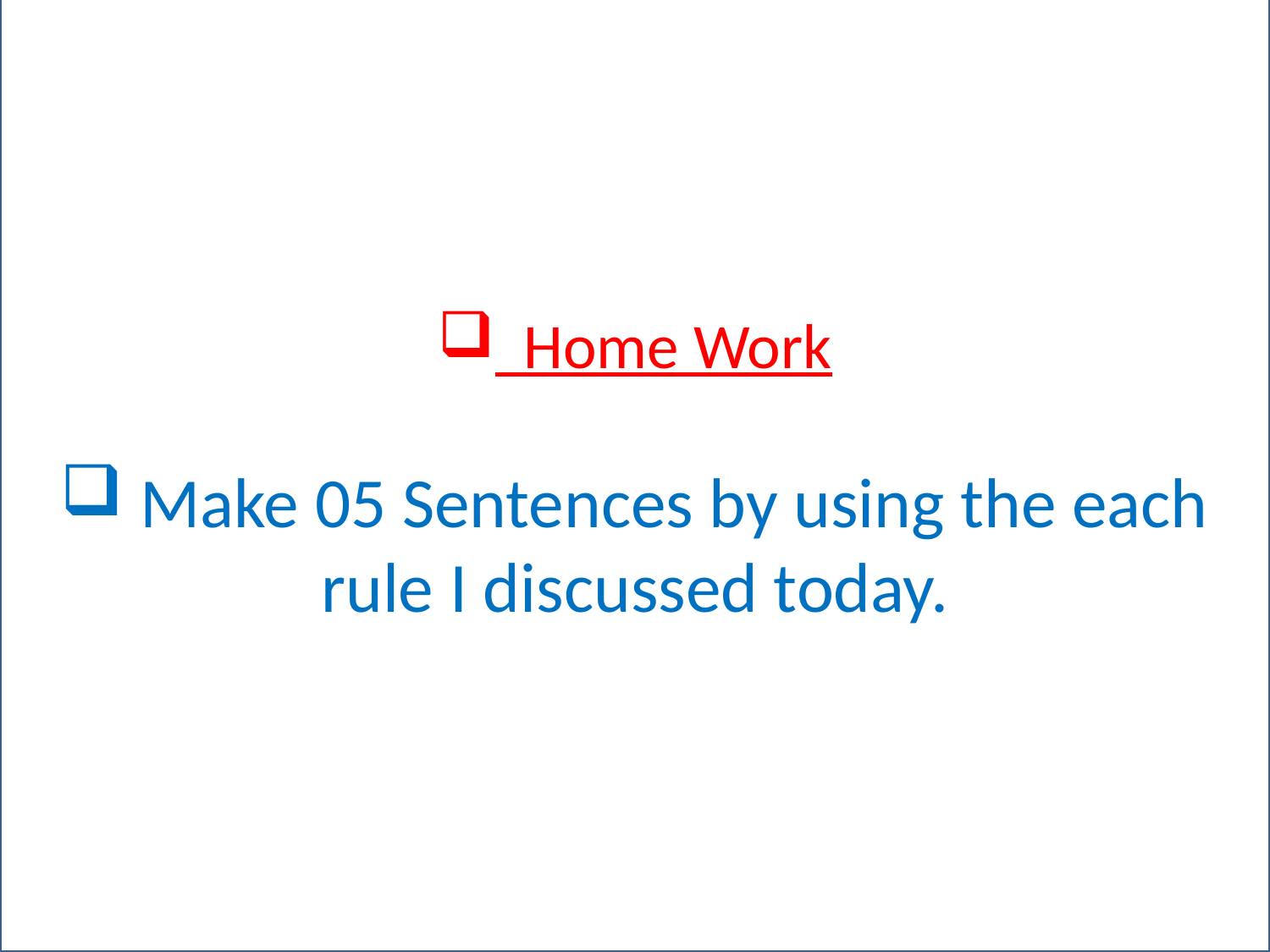

Home Work

 Make 05 Sentences by using the each rule I discussed today.